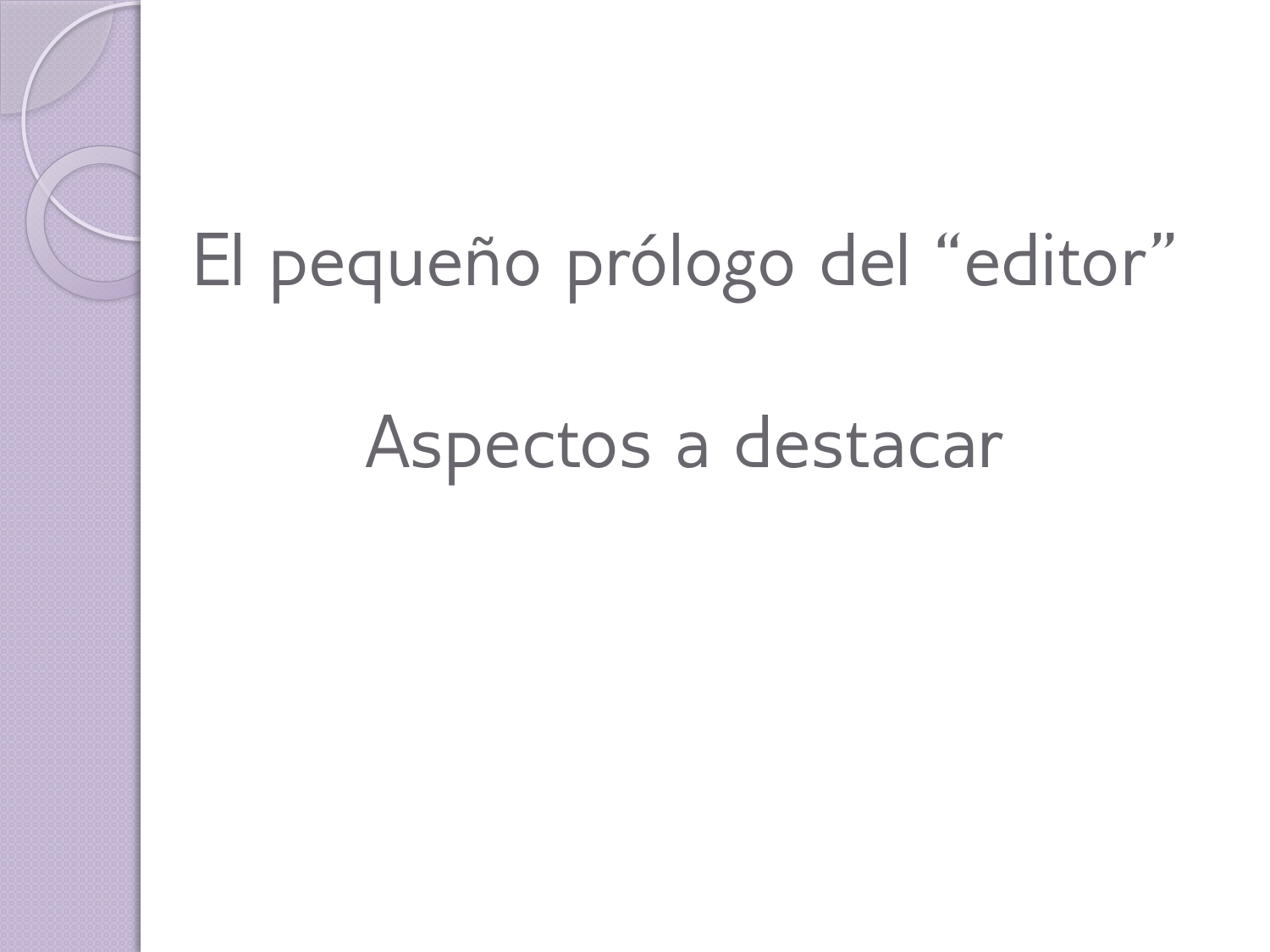

# El pequeño prólogo del “editor” Aspectos a destacar